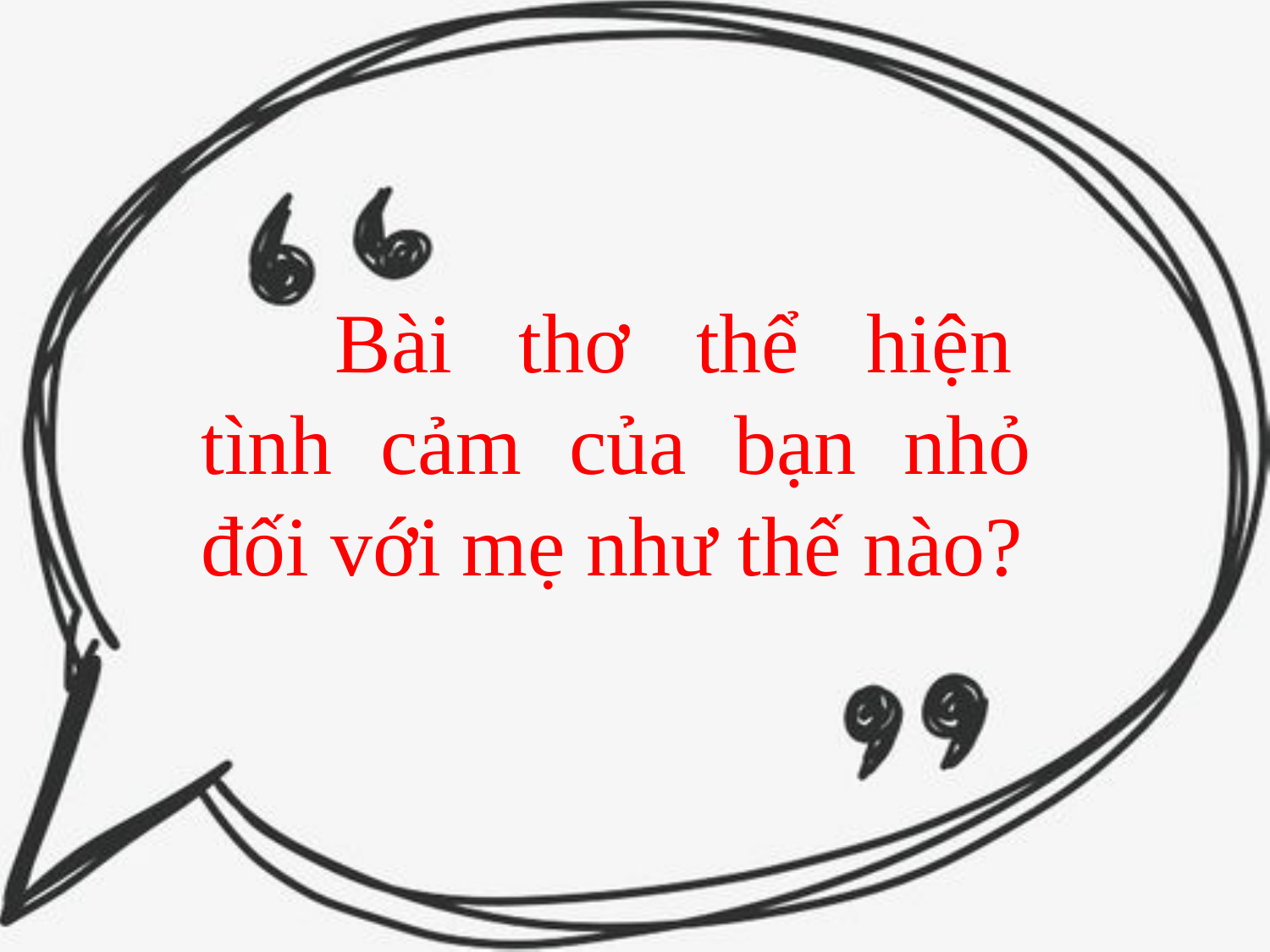

Bài thơ thể hiện
tình cảm của bạn nhỏ
đối với mẹ như thế nào?